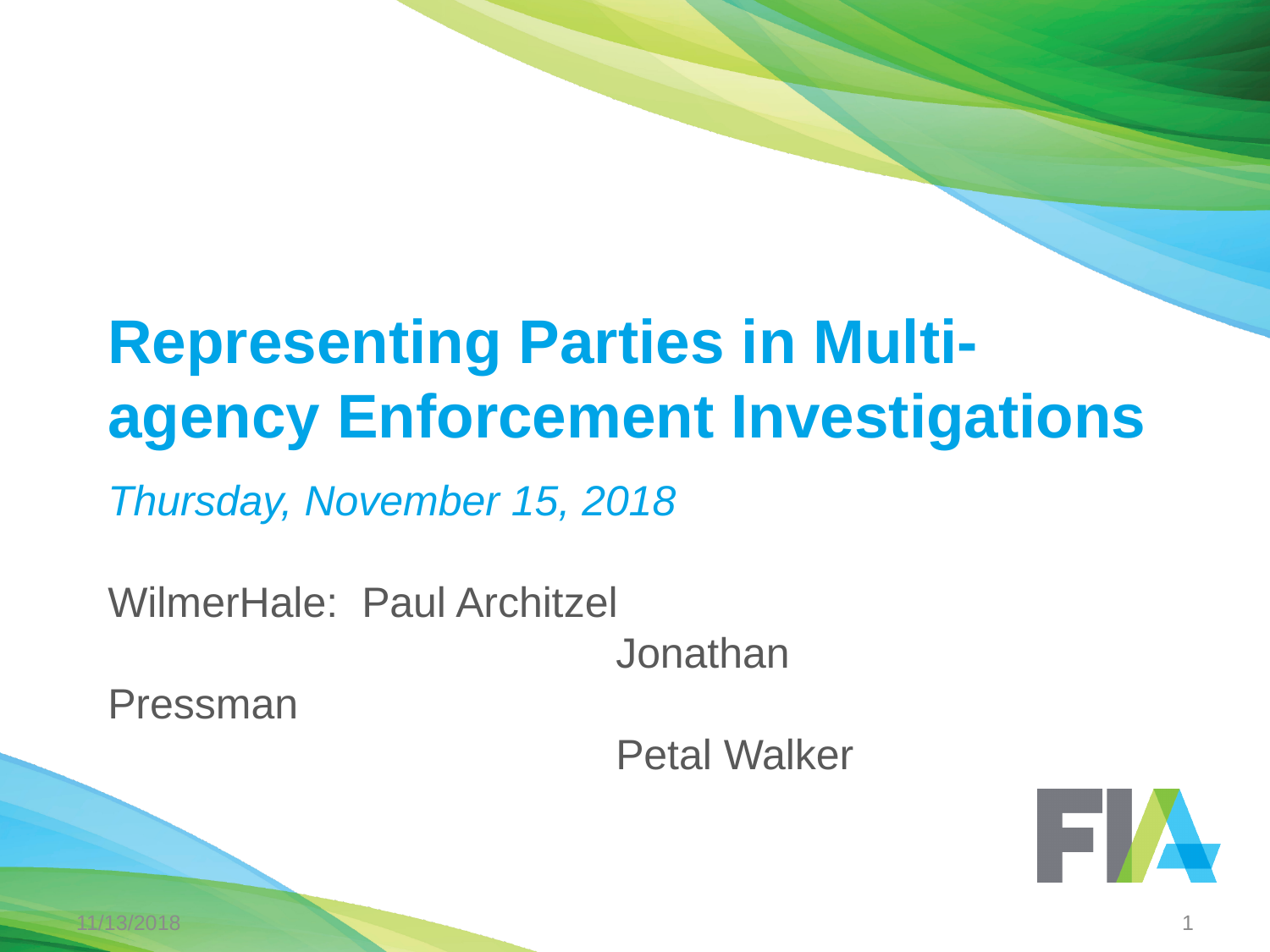

# Representing Parties in Multi-agency Enforcement Investigations
Thursday, November 15, 2018

WilmerHale:	Paul Architzel
				Jonathan Pressman
				Petal Walker